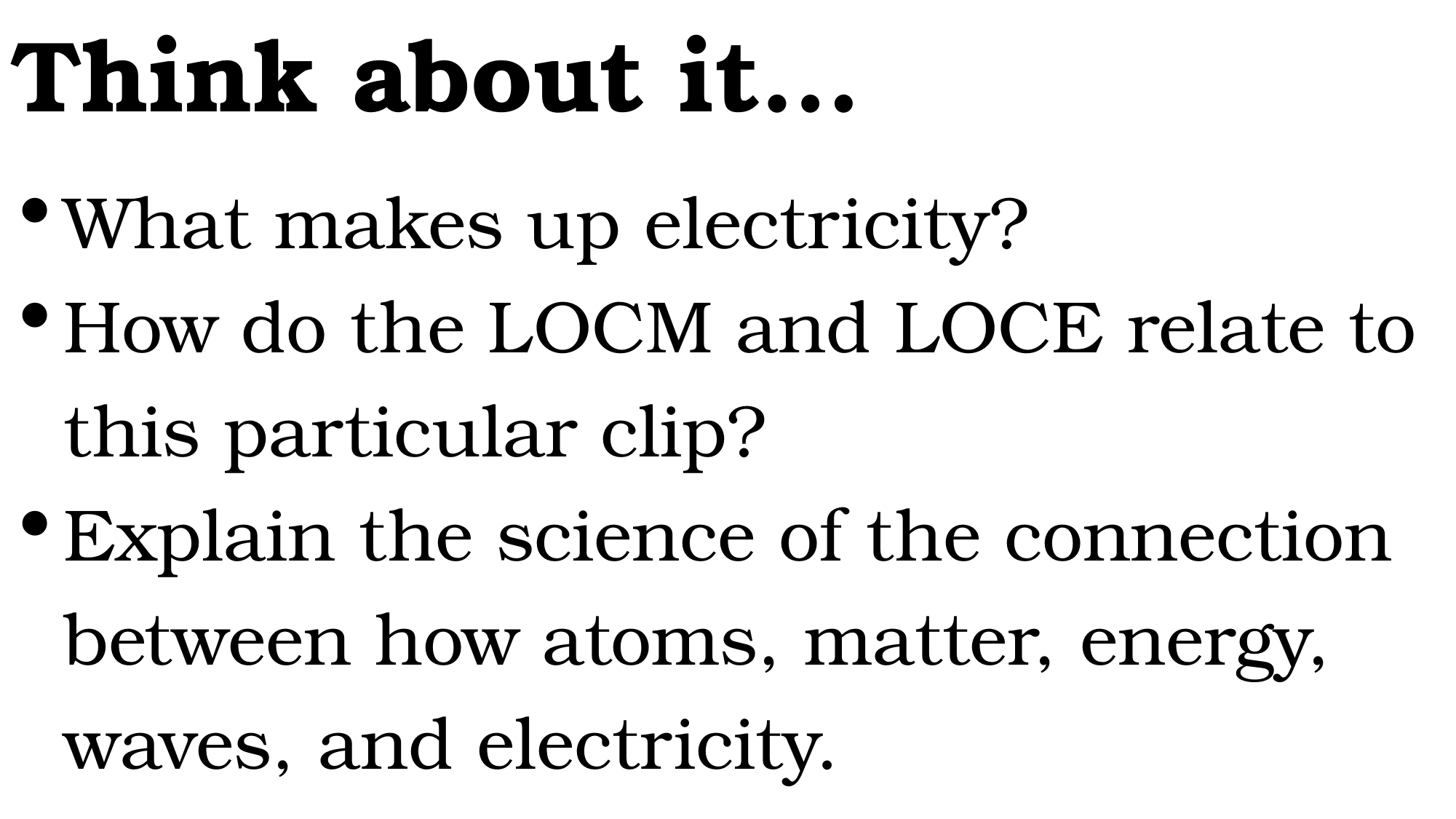

# Think about it…
| What makes up electricity? How do the LOCM and LOCE relate to this particular clip? Explain the science of the connection between how atoms, matter, energy, waves, and electricity. |
| --- |